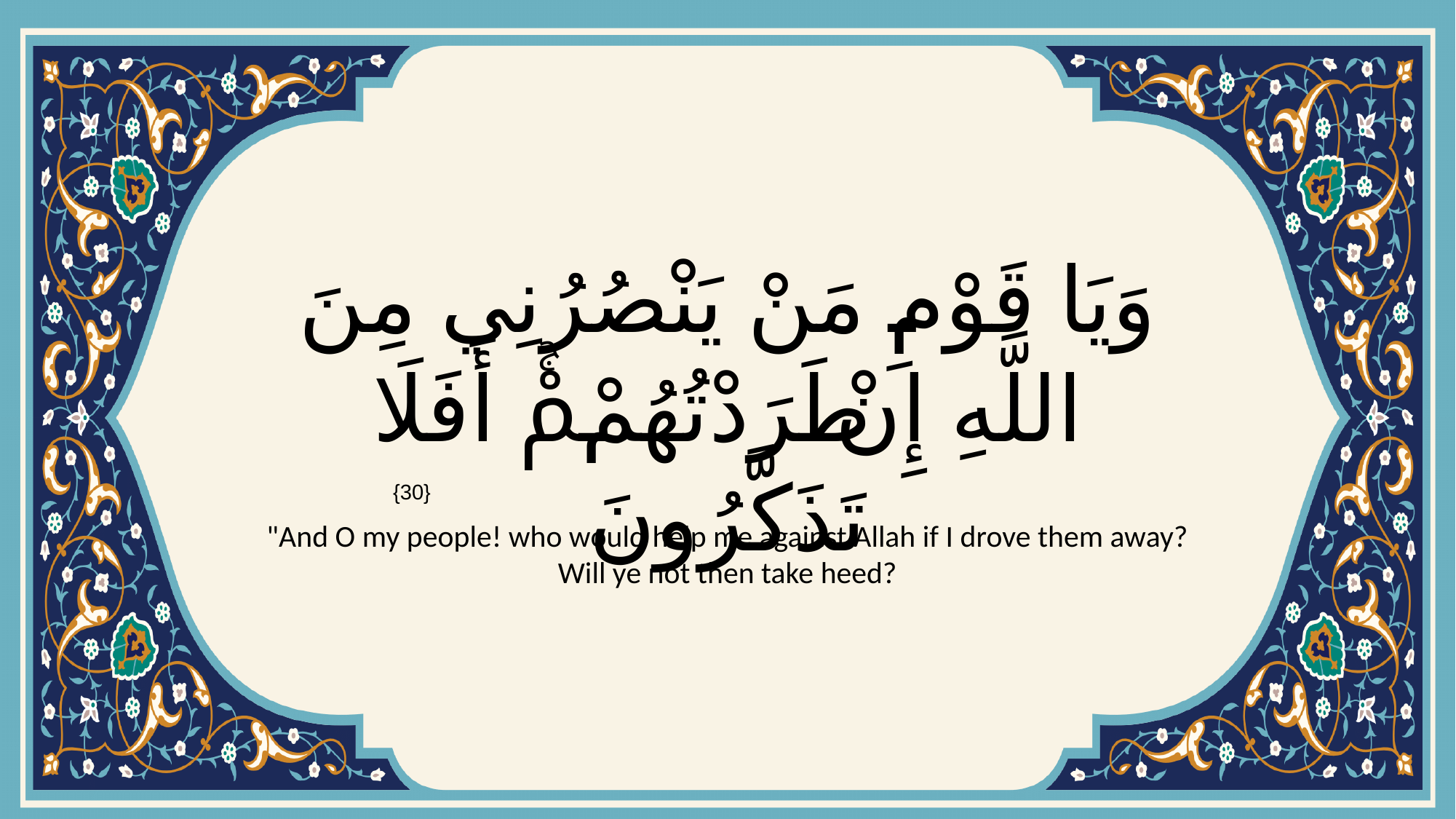

# وَيَا قَوْمِ مَنْ يَنْصُرُنِي مِنَ اللَّهِ إِنْ طَرَدْتُهُمْۚ أَفَلَا تَذَكَّرُونَ
{30}
"And O my people! who would help me against Allah if I drove them away? Will ye not then take heed?